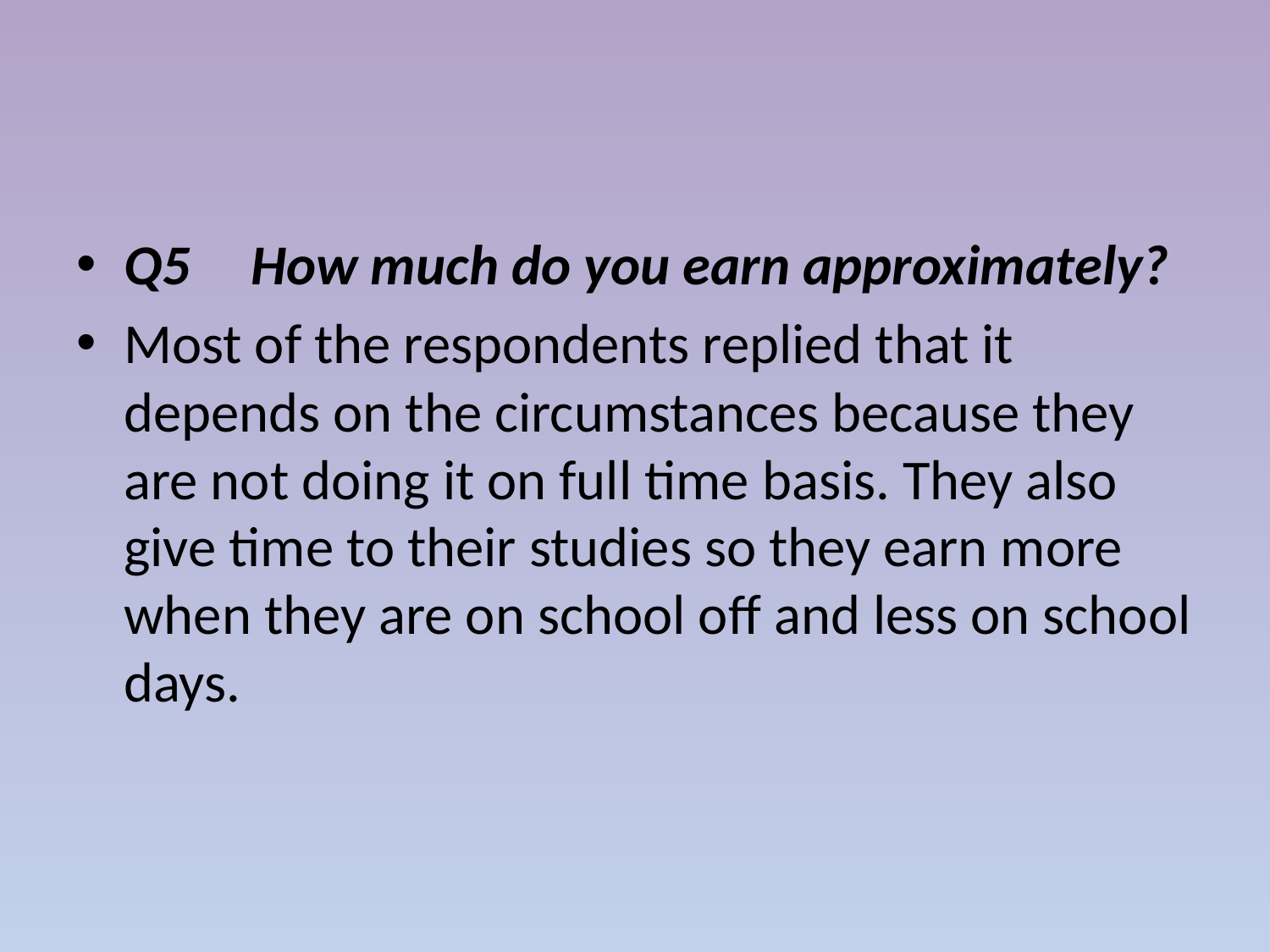

#
Q5	How much do you earn approximately?
Most of the respondents replied that it depends on the circumstances because they are not doing it on full time basis. They also give time to their studies so they earn more when they are on school off and less on school days.